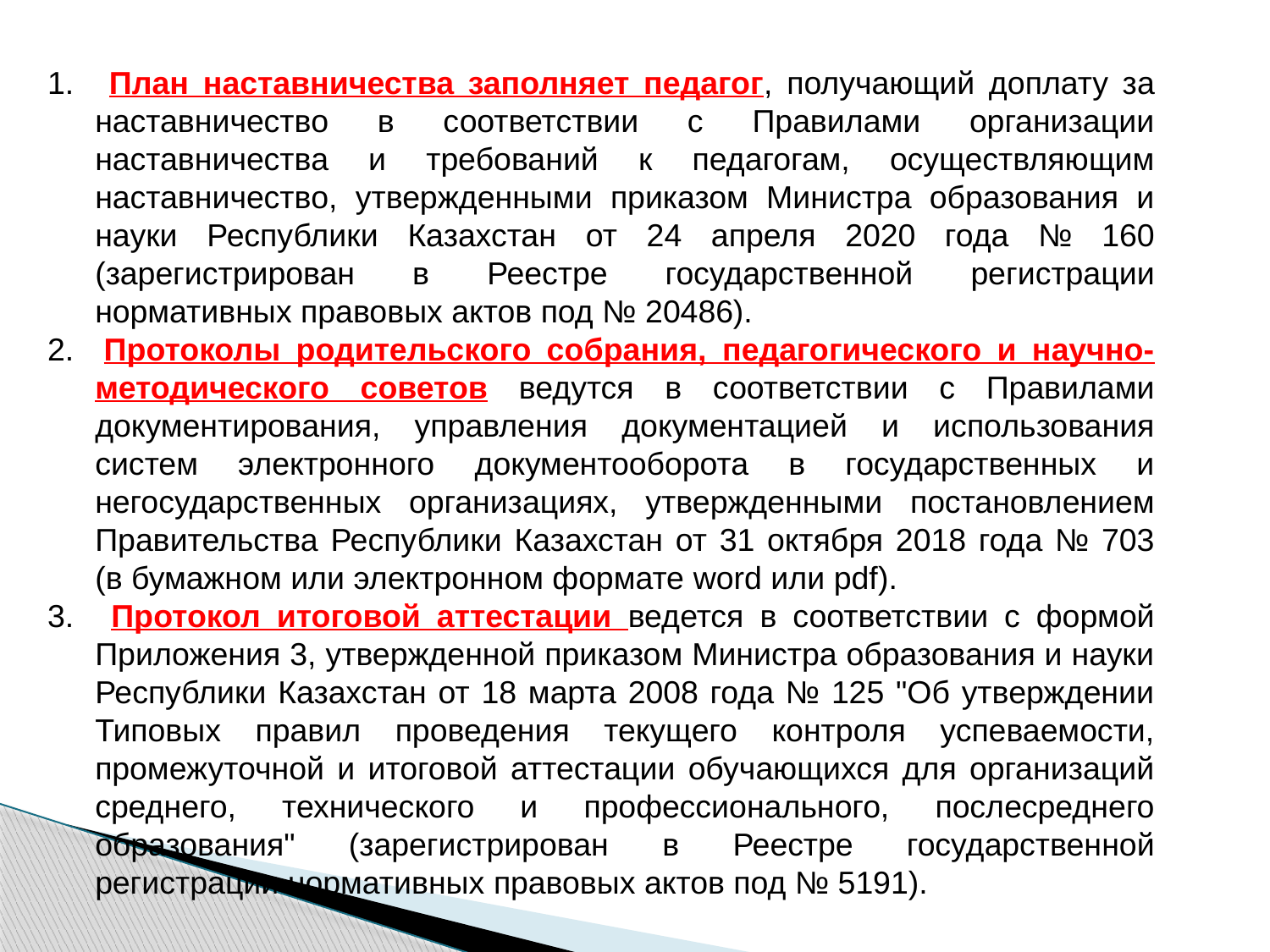

План наставничества заполняет педагог, получающий доплату за наставничество в соответствии с Правилами организации наставничества и требований к педагогам, осуществляющим наставничество, утвержденными приказом Министра образования и науки Республики Казахстан от 24 апреля 2020 года № 160 (зарегистрирован в Реестре государственной регистрации нормативных правовых актов под № 20486).
 Протоколы родительского собрания, педагогического и научно-методического советов ведутся в соответствии с Правилами документирования, управления документацией и использования систем электронного документооборота в государственных и негосударственных организациях, утвержденными постановлением Правительства Республики Казахстан от 31 октября 2018 года № 703 (в бумажном или электронном формате word или pdf).
 Протокол итоговой аттестации ведется в соответствии с формой Приложения 3, утвержденной приказом Министра образования и науки Республики Казахстан от 18 марта 2008 года № 125 "Об утверждении Типовых правил проведения текущего контроля успеваемости, промежуточной и итоговой аттестации обучающихся для организаций среднего, технического и профессионального, послесреднего образования" (зарегистрирован в Реестре государственной регистрации нормативных правовых актов под № 5191).